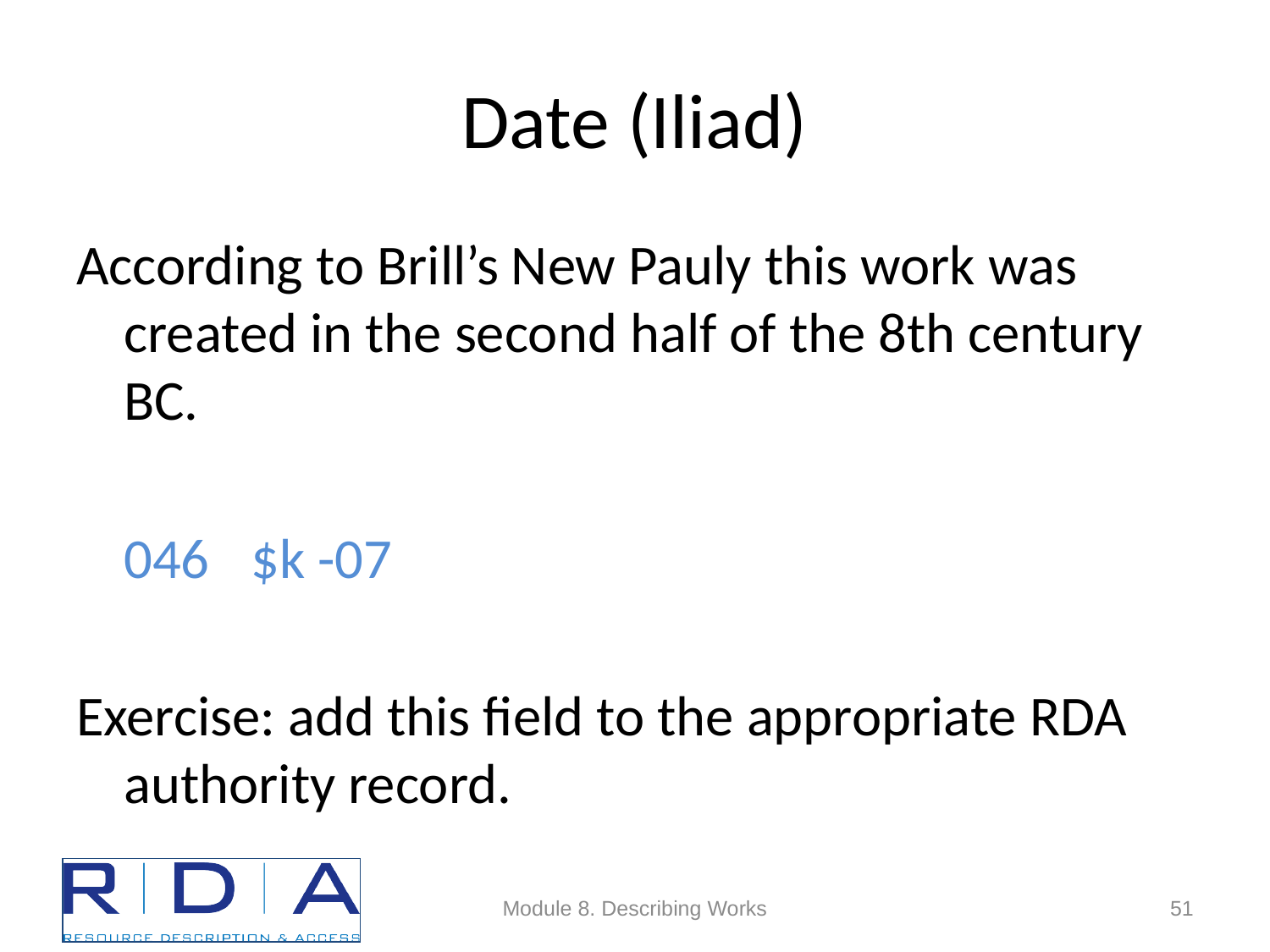

# Date (Iliad)
According to Brill’s New Pauly this work was created in the second half of the 8th century BC.

	046	$k -07

Exercise: add this field to the appropriate RDA authority record.
Module 8. Describing Works
51